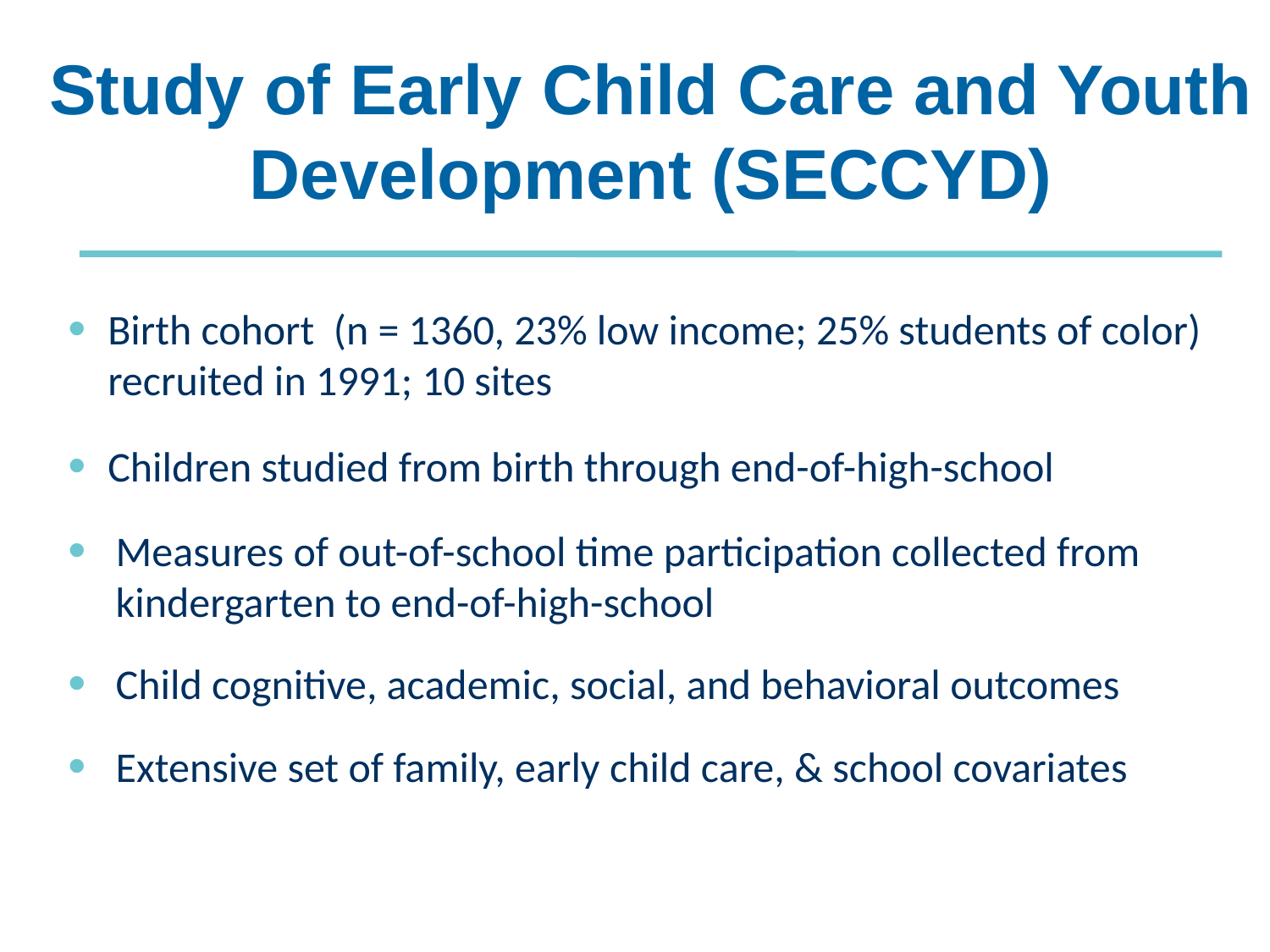

# Study of Early Child Care and Youth Development (SECCYD)
Birth cohort  (n = 1360, 23% low income; 25% students of color) recruited in 1991; 10 sites
Children studied from birth through end-of-high-school
Measures of out-of-school time participation collected from kindergarten to end-of-high-school
Child cognitive, academic, social, and behavioral outcomes
Extensive set of family, early child care, & school covariates